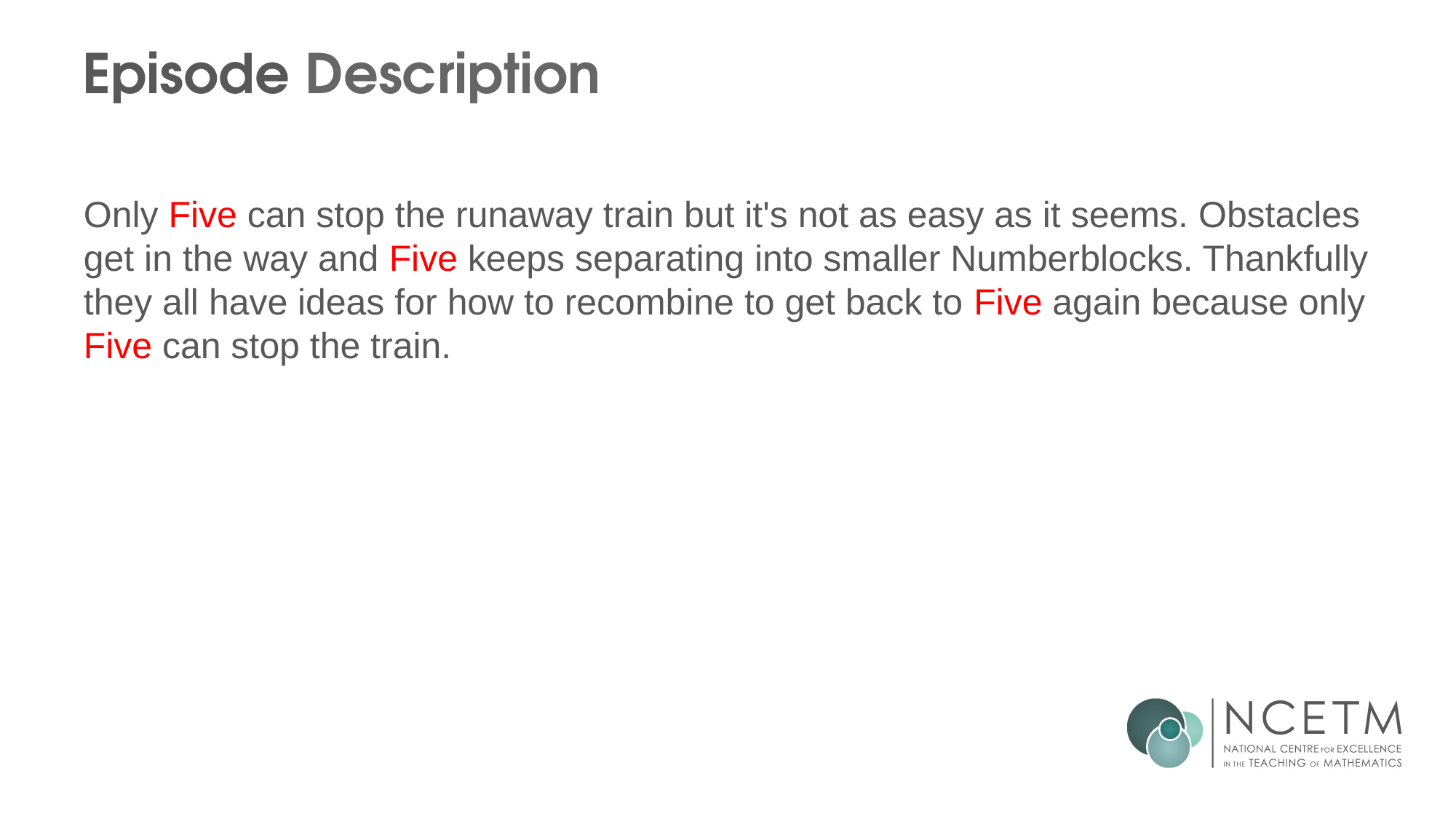

# Episode Description
Only Five can stop the runaway train but it's not as easy as it seems. Obstacles get in the way and Five keeps separating into smaller Numberblocks. Thankfully they all have ideas for how to recombine to get back to Five again because only Five can stop the train.